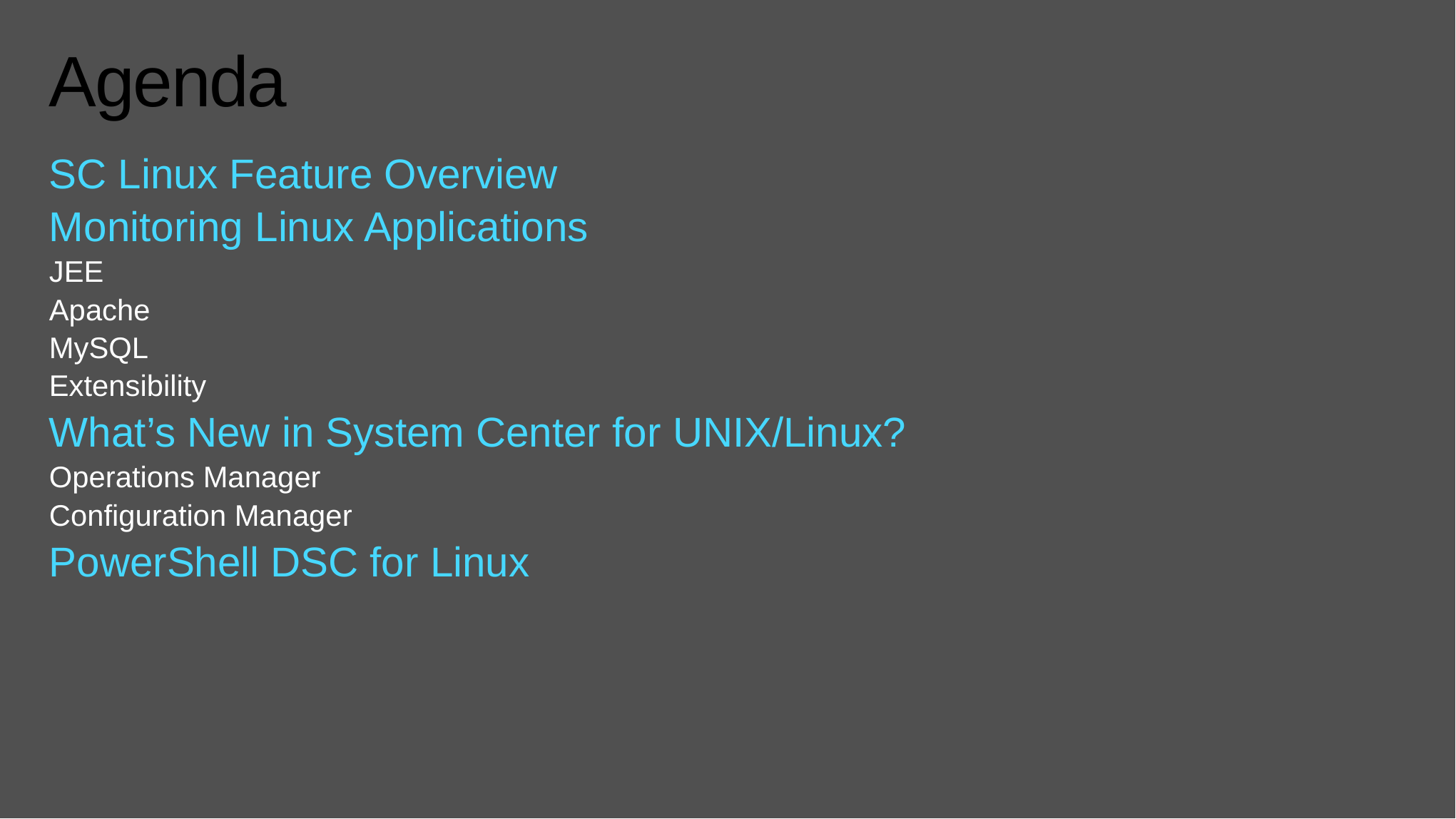

# Agenda
SC Linux Feature Overview
Monitoring Linux Applications
JEE
Apache
MySQL
Extensibility
What’s New in System Center for UNIX/Linux?
Operations Manager
Configuration Manager
PowerShell DSC for Linux